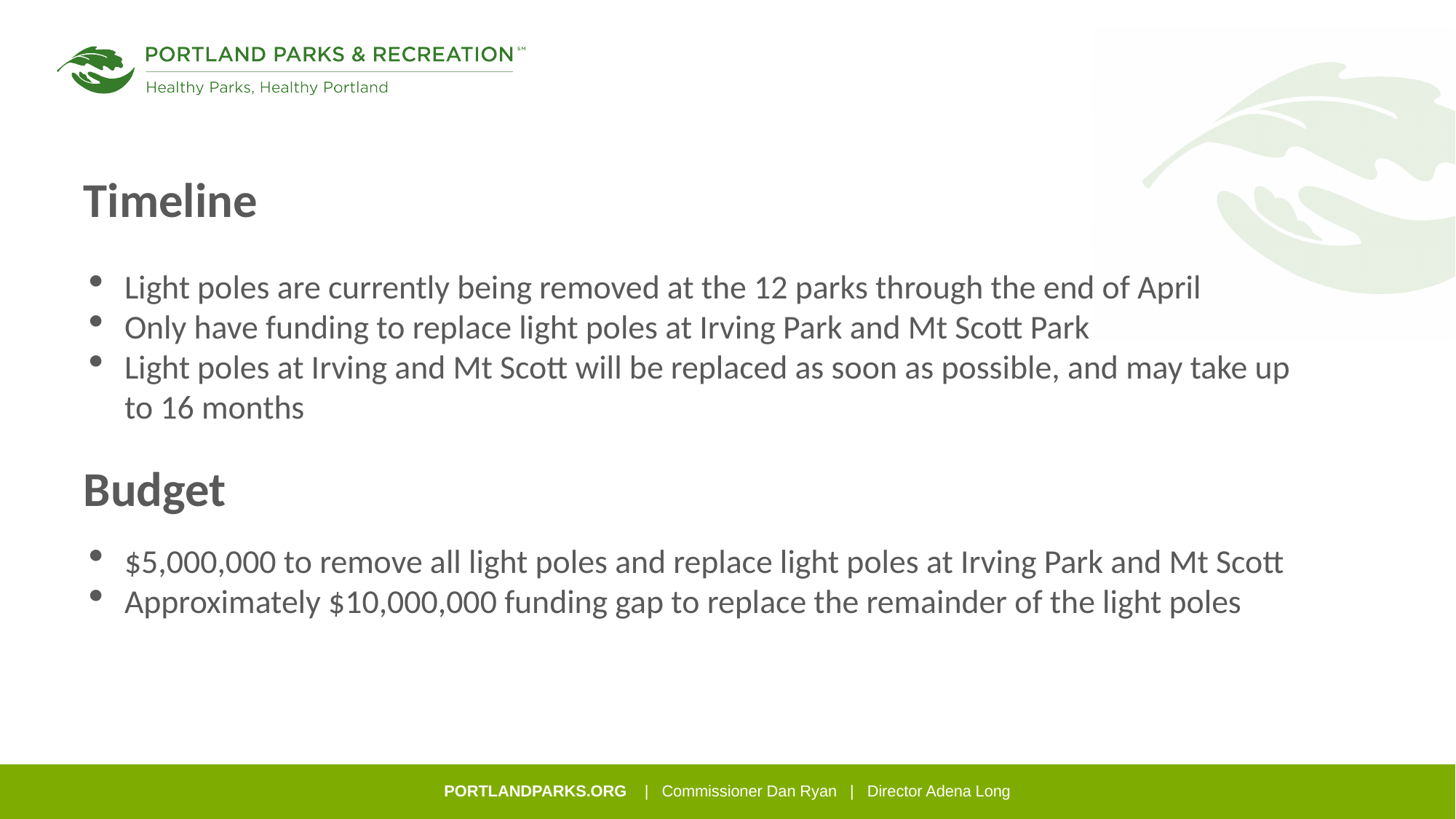

# Timeline
Light poles are currently being removed at the 12 parks through the end of April
Only have funding to replace light poles at Irving Park and Mt Scott Park
Light poles at Irving and Mt Scott will be replaced as soon as possible, and may take up to 16 months

Budget
$5,000,000 to remove all light poles and replace light poles at Irving Park and Mt Scott
Approximately $10,000,000 funding gap to replace the remainder of the light poles